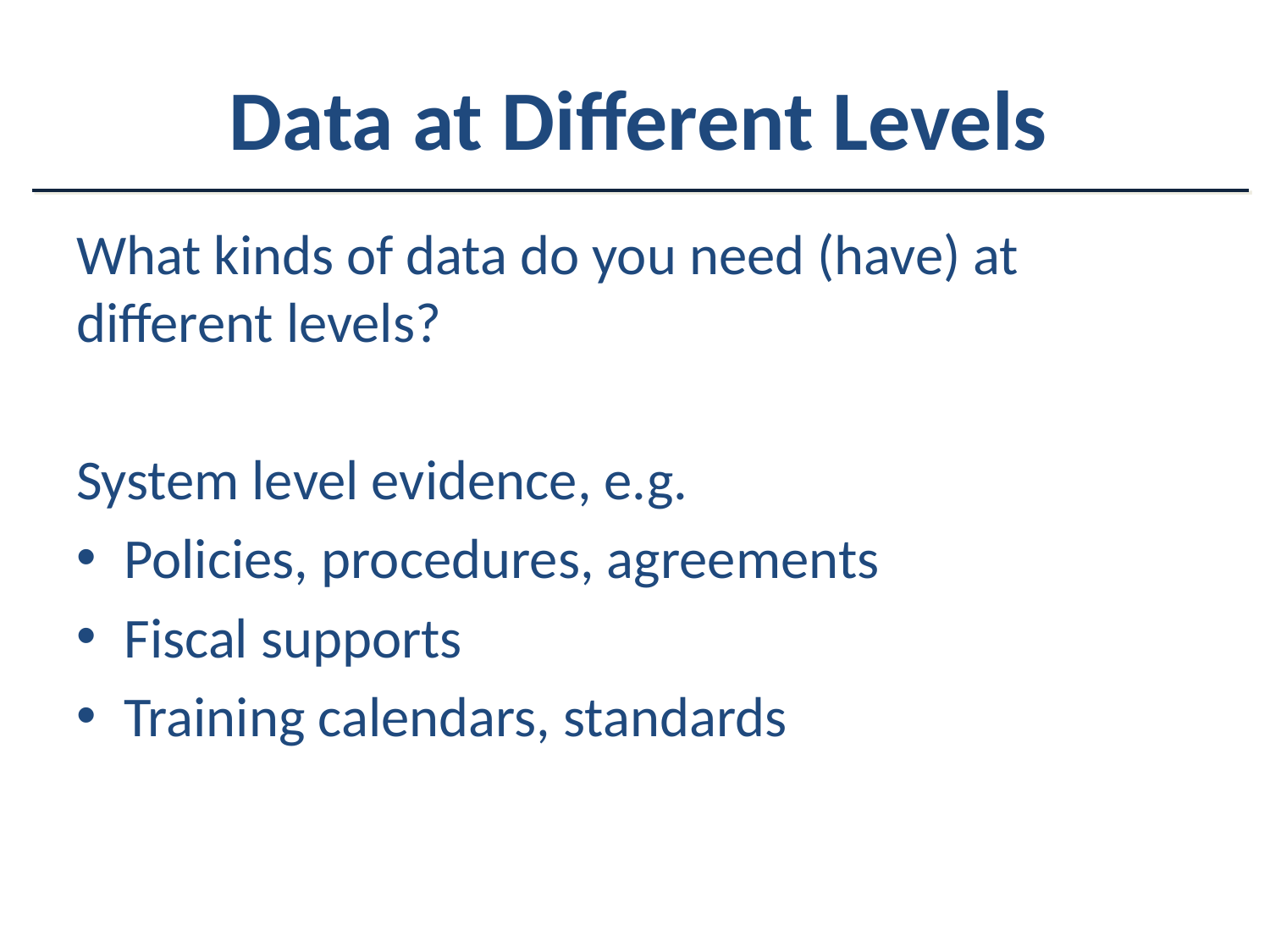

# Data at Different Levels
What kinds of data do you need (have) at different levels?

System level evidence, e.g.
Policies, procedures, agreements
Fiscal supports
Training calendars, standards